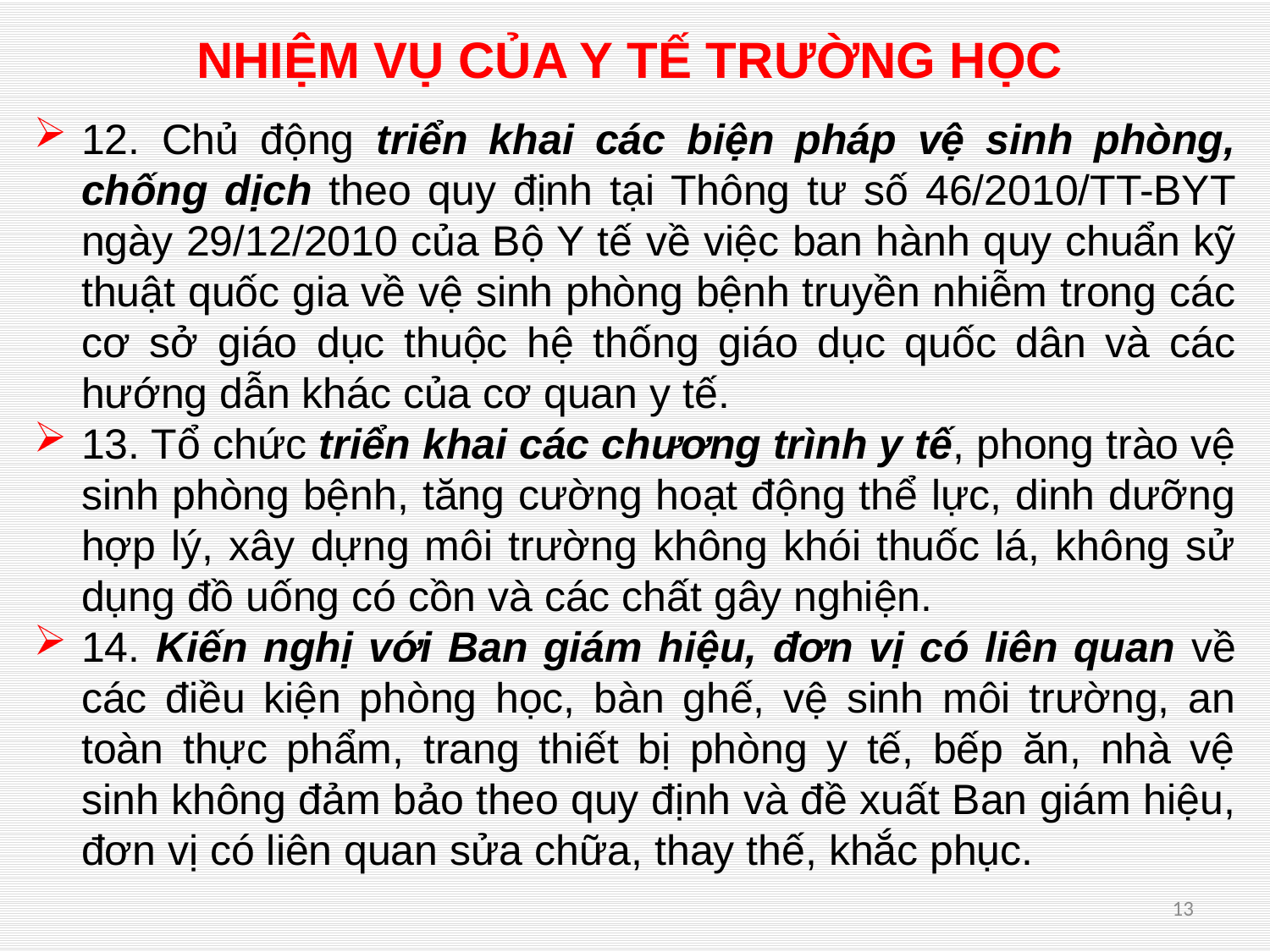

# NHIỆM VỤ CỦA Y TẾ TRƯỜNG HỌC
12. Chủ động triển khai các biện pháp vệ sinh phòng, chống dịch theo quy định tại Thông tư số 46/2010/TT-BYT ngày 29/12/2010 của Bộ Y tế về việc ban hành quy chuẩn kỹ thuật quốc gia về vệ sinh phòng bệnh truyền nhiễm trong các cơ sở giáo dục thuộc hệ thống giáo dục quốc dân và các hướng dẫn khác của cơ quan y tế.
13. Tổ chức triển khai các chương trình y tế, phong trào vệ sinh phòng bệnh, tăng cường hoạt động thể lực, dinh dưỡng hợp lý, xây dựng môi trường không khói thuốc lá, không sử dụng đồ uống có cồn và các chất gây nghiện.
14. Kiến nghị với Ban giám hiệu, đơn vị có liên quan về các điều kiện phòng học, bàn ghế, vệ sinh môi trường, an toàn thực phẩm, trang thiết bị phòng y tế, bếp ăn, nhà vệ sinh không đảm bảo theo quy định và đề xuất Ban giám hiệu, đơn vị có liên quan sửa chữa, thay thế, khắc phục.

13